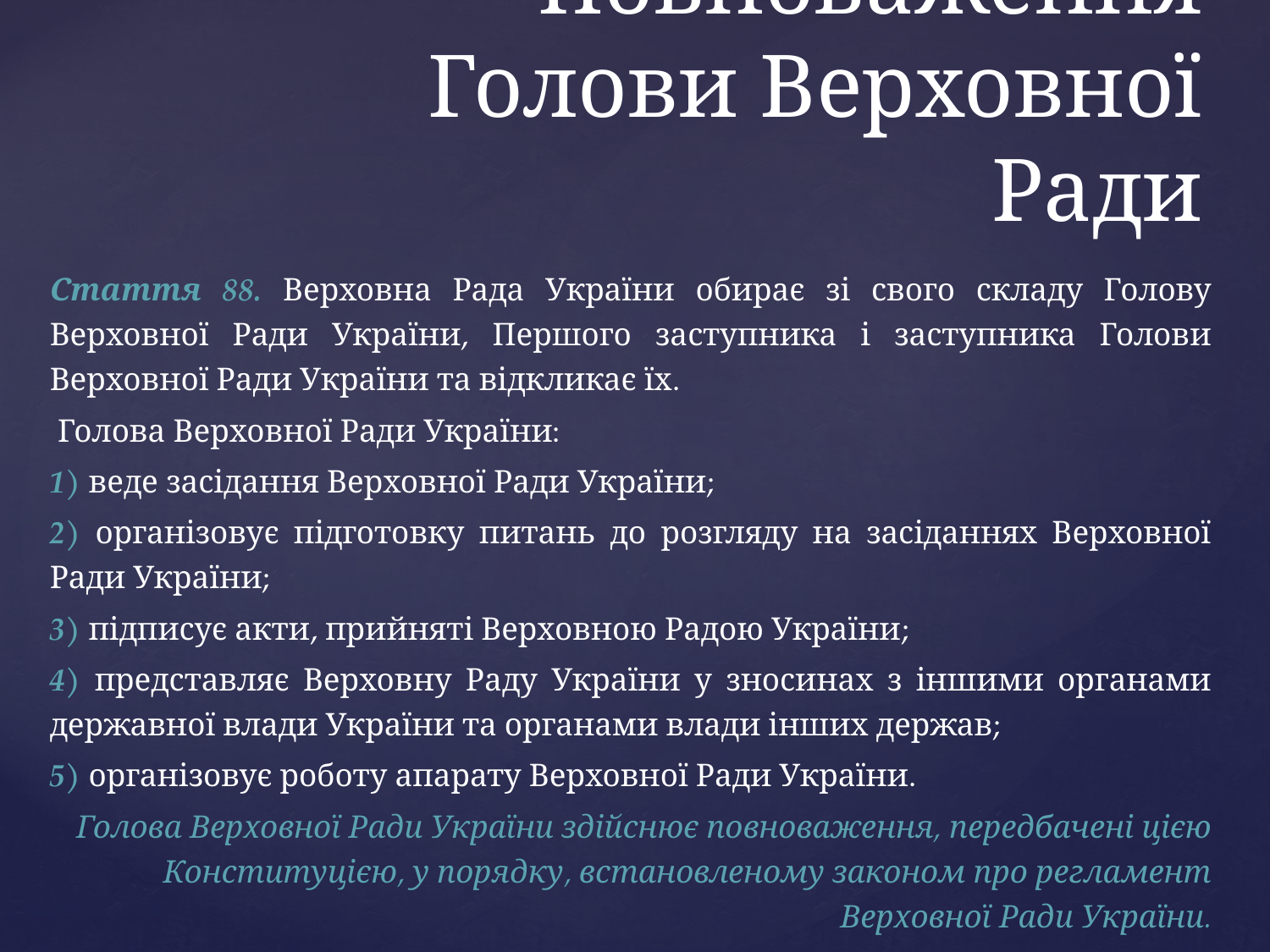

# Повноваження Голови Верховної Ради
Стаття 88. Верховна Рада України обирає зі свого складу Голову Верховної Ради України, Першого заступника і заступника Голови Верховної Ради України та відкликає їх.
 Голова Верховної Ради України:
1) веде засідання Верховної Ради України;
2) організовує підготовку питань до розгляду на засіданнях Верховної Ради України;
3) підписує акти, прийняті Верховною Радою України;
4) представляє Верховну Раду України у зносинах з іншими органами державної влади України та органами влади інших держав;
5) організовує роботу апарату Верховної Ради України.
Голова Верховної Ради України здійснює повноваження, передбачені цією Конституцією, у порядку, встановленому законом про регламент Верховної Ради України.